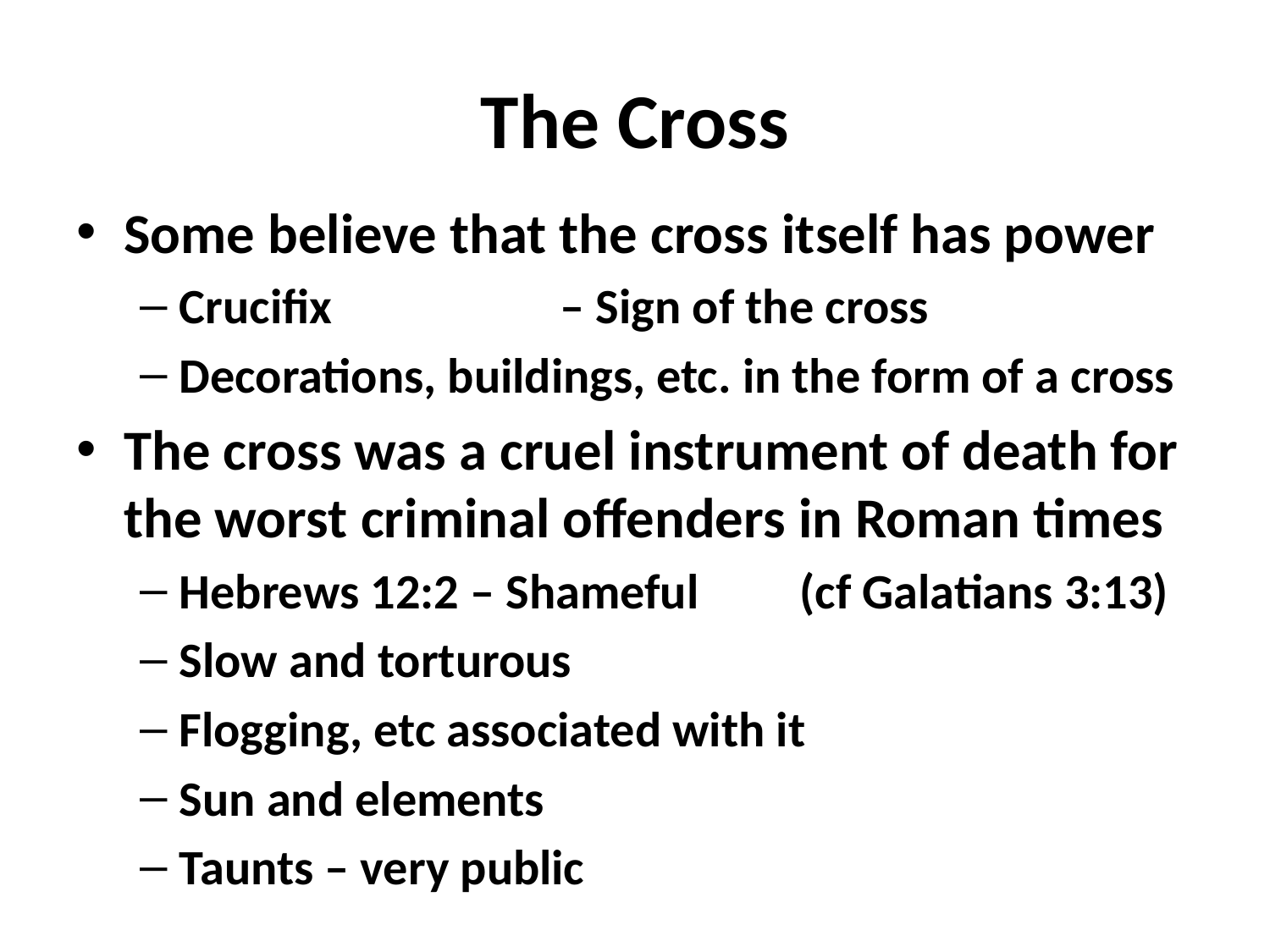

# The Cross
Some believe that the cross itself has power
Crucifix 		– Sign of the cross
Decorations, buildings, etc. in the form of a cross
The cross was a cruel instrument of death for the worst criminal offenders in Roman times
Hebrews 12:2 – Shameful         (cf Galatians 3:13)
Slow and torturous
Flogging, etc associated with it
Sun and elements
Taunts – very public